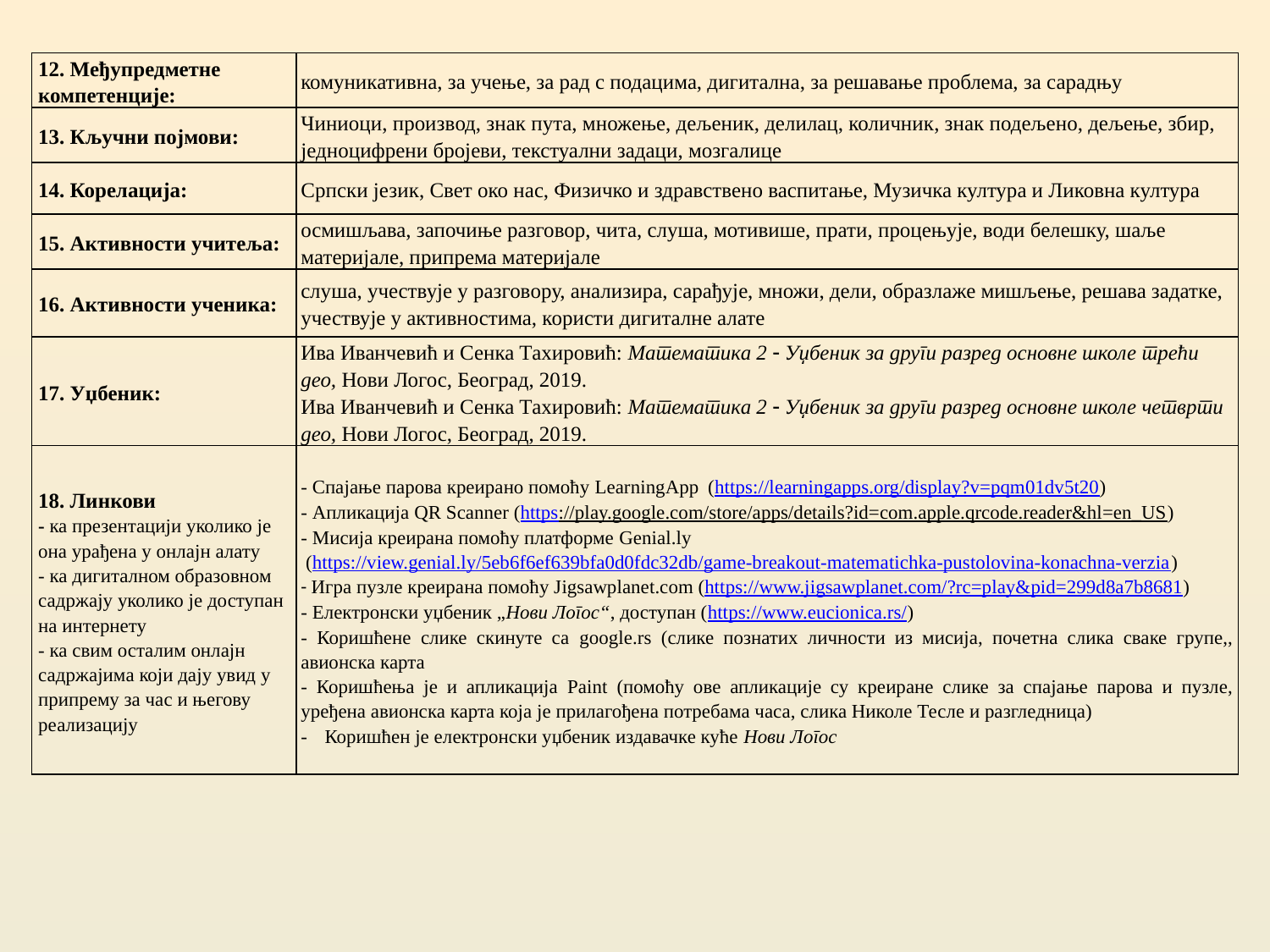

| 12. Међупредметне компетенције: | комуникативна, за учење, за рад с подацима, дигитална, за решавање проблема, за сарадњу |
| --- | --- |
| 13. Кључни појмови: | Чиниоци, производ, знак пута, множење, дељеник, делилац, количник, знак подељено, дељење, збир, једноцифрени бројеви, текстуални задаци, мозгалице |
| 14. Корелација: | Српски језик, Свет око нас, Физичко и здравствено васпитање, Музичка култура и Ликовна култура |
| 15. Активности учитеља: | осмишљава, започиње разговор, чита, слуша, мотивише, прати, процењује, води белешку, шаље материјале, припрема материјале |
| 16. Активности ученика: | слуша, учествује у разговору, анализира, сарађује, множи, дели, образлаже мишљење, решава задатке, учествује у активностима, користи дигиталне алате |
| 17. Уџбеник: | Ива Иванчевић и Сенка Тахировић: Математика 2 − Уџбеник за други разред основне школе трећи део, Нови Логос, Београд, 2019. Ива Иванчевић и Сенка Тахировић: Математика 2 − Уџбеник за други разред основне школе четврти део, Нови Логос, Београд, 2019. |
| 18. Линкови - ка презентацији уколико је она урађена у онлајн алату - ка дигиталном образовном садржају уколико је доступан на интернету - ка свим осталим онлајн садржајима који дају увид у припрему за час и његову реализацију | - Спајање парова креирано помоћу LearningApp (https://learningapps.org/display?v=pqm01dv5t20) - Апликација QR Scanner (https://play.google.com/store/apps/details?id=com.apple.qrcode.reader&hl=en\_US) - Мисија креирана помоћу платформе Genial.ly (https://view.genial.ly/5eb6f6ef639bfa0d0fdc32db/game-breakout-matematichka-pustolovina-konachna-verzia) - Игра пузле креирана помоћу Јigsawplanet.com (https://www.jigsawplanet.com/?rc=play&pid=299d8a7b8681) - Електронски уџбеник „Нови Логос“, доступан (https://www.eucionica.rs/) - Коришћене слике скинуте са google.rs (слике познатих личности из мисија, почетна слика сваке групе,, авионска карта - Коришћења је и апликација Paint (помоћу ове апликације су креиране слике за спајање парова и пузле, уређена авионска карта која је прилагођена потребама часа, слика Николе Тесле и разгледница) Коришћен је електронски уџбеник издавачке куће Нови Логос |